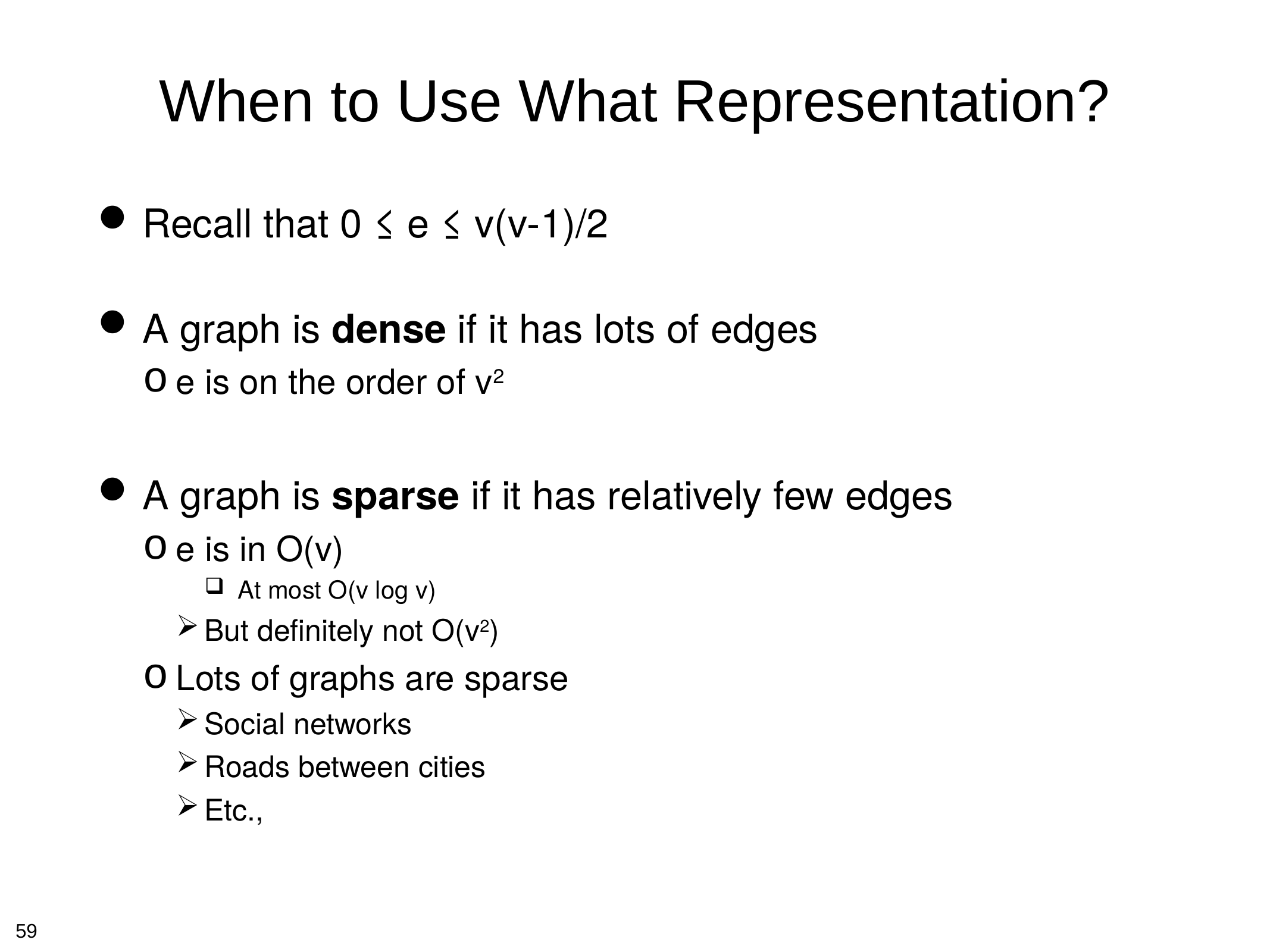

# When to Use What Representation?
Recall that 0 ≤ e ≤ v(v-1)/2

A graph is dense if it has lots of edges
e is on the order of v2

A graph is sparse if it has relatively few edges
e is in O(v)
At most O(v log v)
But definitely not O(v2)
Lots of graphs are sparse
Social networks
Roads between cities
Etc.,

59